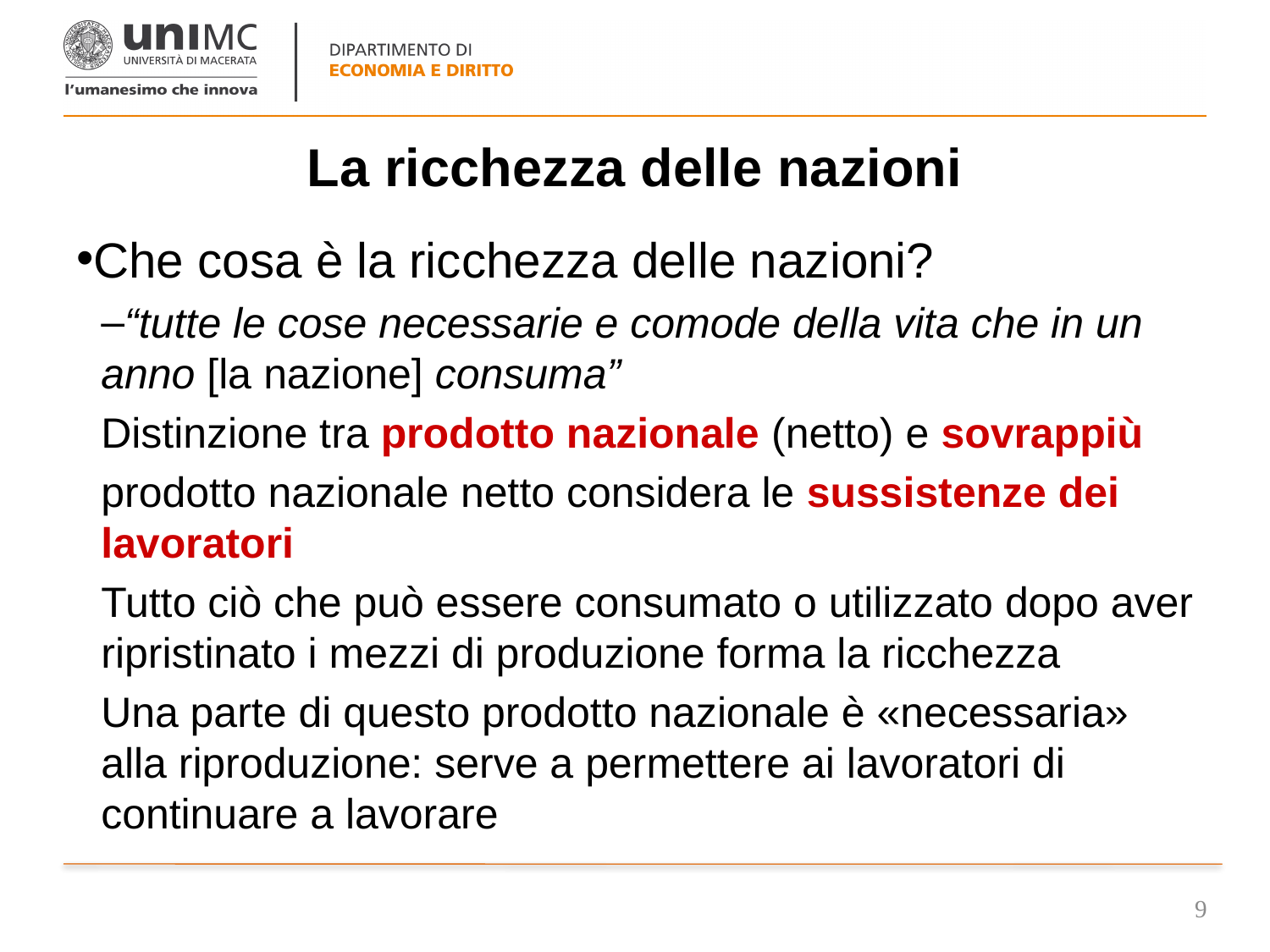

# La ricchezza delle nazioni
Che cosa è la ricchezza delle nazioni?
“tutte le cose necessarie e comode della vita che in un anno [la nazione] consuma”
Distinzione tra prodotto nazionale (netto) e sovrappiù
prodotto nazionale netto considera le sussistenze dei lavoratori
Tutto ciò che può essere consumato o utilizzato dopo aver ripristinato i mezzi di produzione forma la ricchezza
Una parte di questo prodotto nazionale è «necessaria» alla riproduzione: serve a permettere ai lavoratori di continuare a lavorare
9